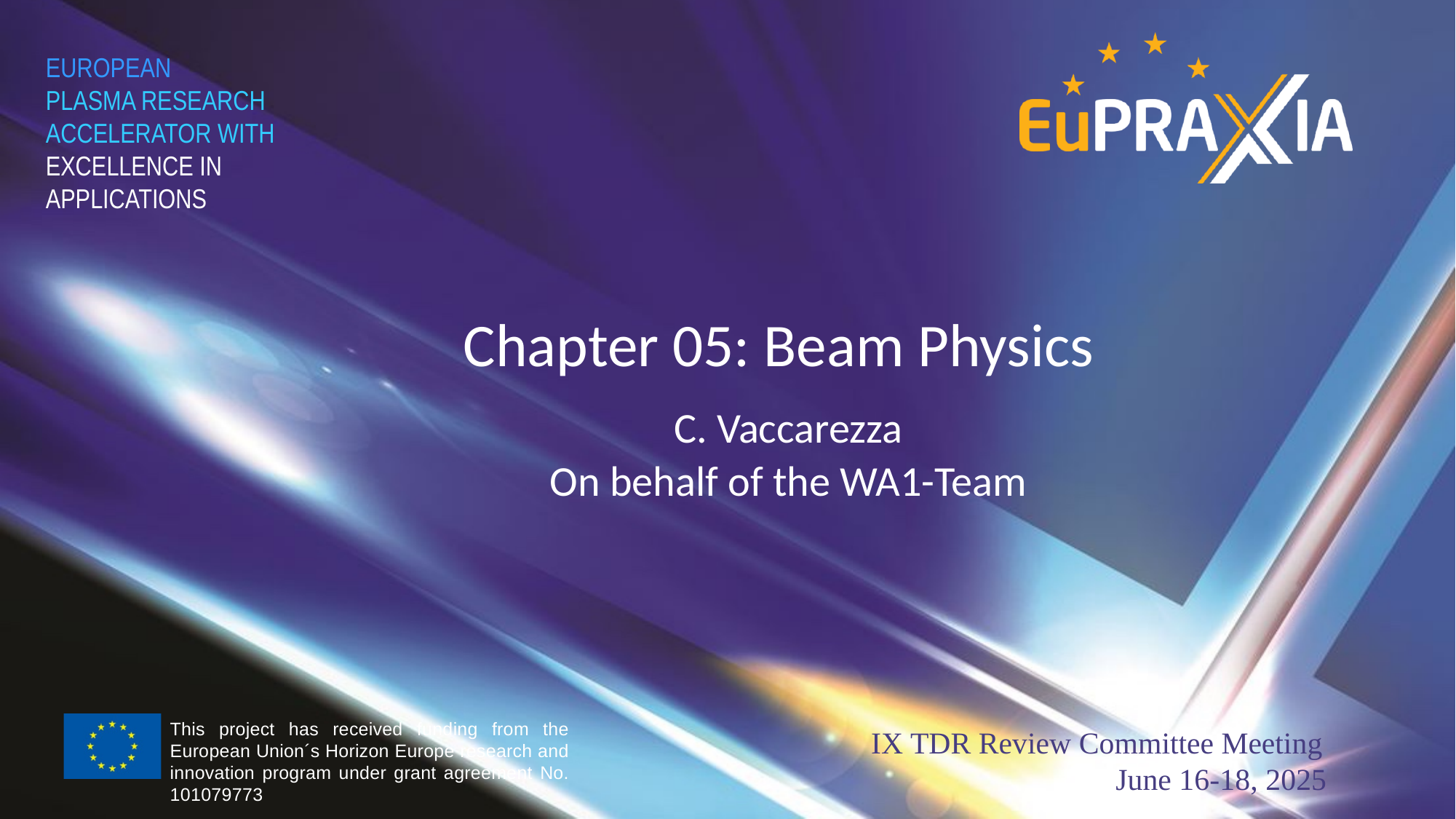

Chapter 05: Beam Physics
C. Vaccarezza
On behalf of the WA1-Team

This project has received funding from the European Union´s Horizon Europe research and innovation program under grant agreement No. 101079773
IX TDR Review Committee Meeting
June 16-18, 2025